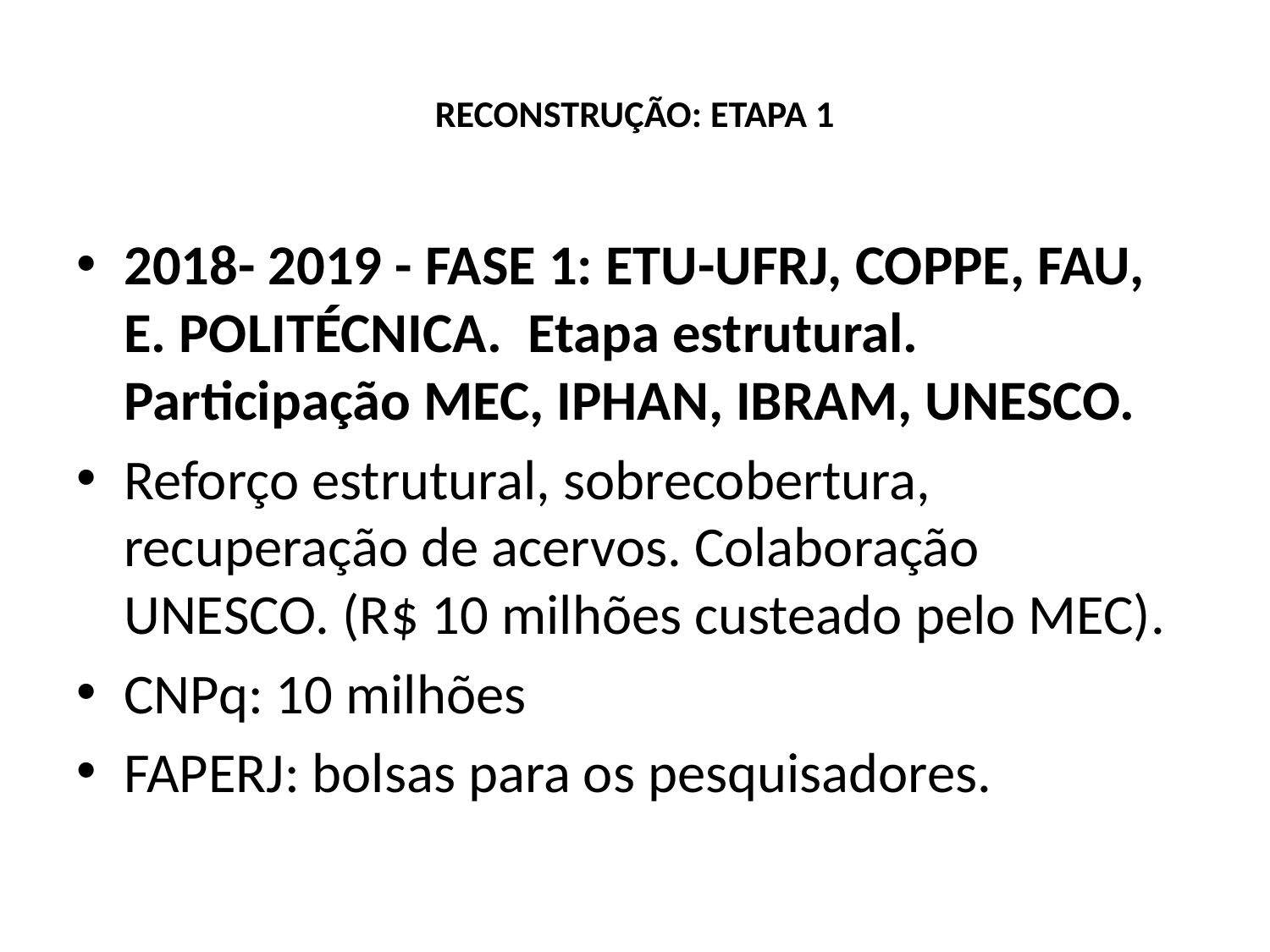

# RECONSTRUÇÃO: ETAPA 1
2018- 2019 - FASE 1: ETU-UFRJ, COPPE, FAU, E. POLITÉCNICA.  Etapa estrutural. Participação MEC, IPHAN, IBRAM, UNESCO.
Reforço estrutural, sobrecobertura, recuperação de acervos. Colaboração UNESCO. (R$ 10 milhões custeado pelo MEC).
CNPq: 10 milhões
FAPERJ: bolsas para os pesquisadores.